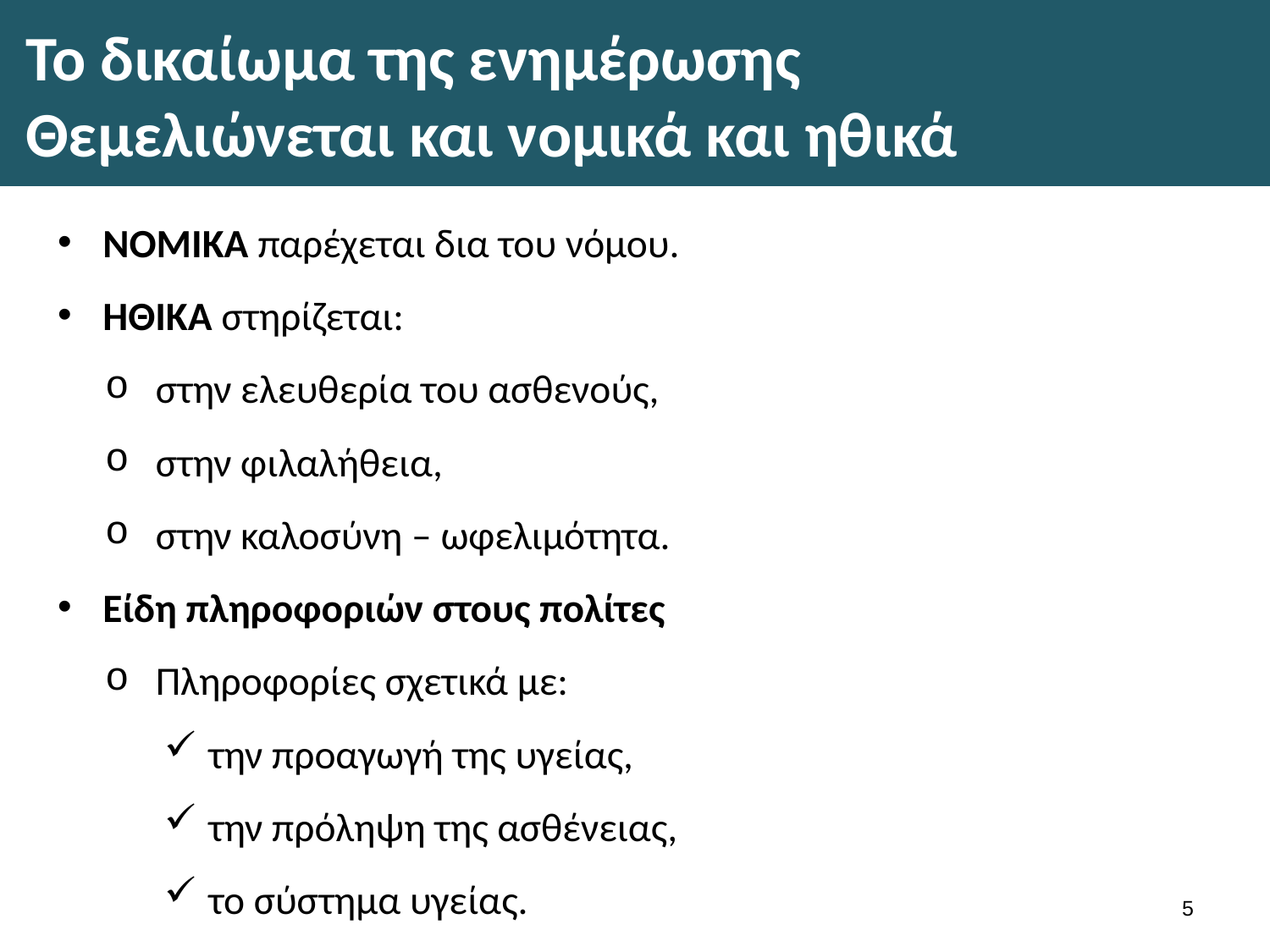

# Το δικαίωμα της ενημέρωσης Θεμελιώνεται και νομικά και ηθικά
ΝΟΜΙΚΑ παρέχεται δια του νόμου.
ΗΘΙΚΑ στηρίζεται:
στην ελευθερία του ασθενούς,
στην φιλαλήθεια,
στην καλοσύνη – ωφελιμότητα.
Είδη πληροφοριών στους πολίτες
Πληροφορίες σχετικά με:
την προαγωγή της υγείας,
την πρόληψη της ασθένειας,
το σύστημα υγείας.
5